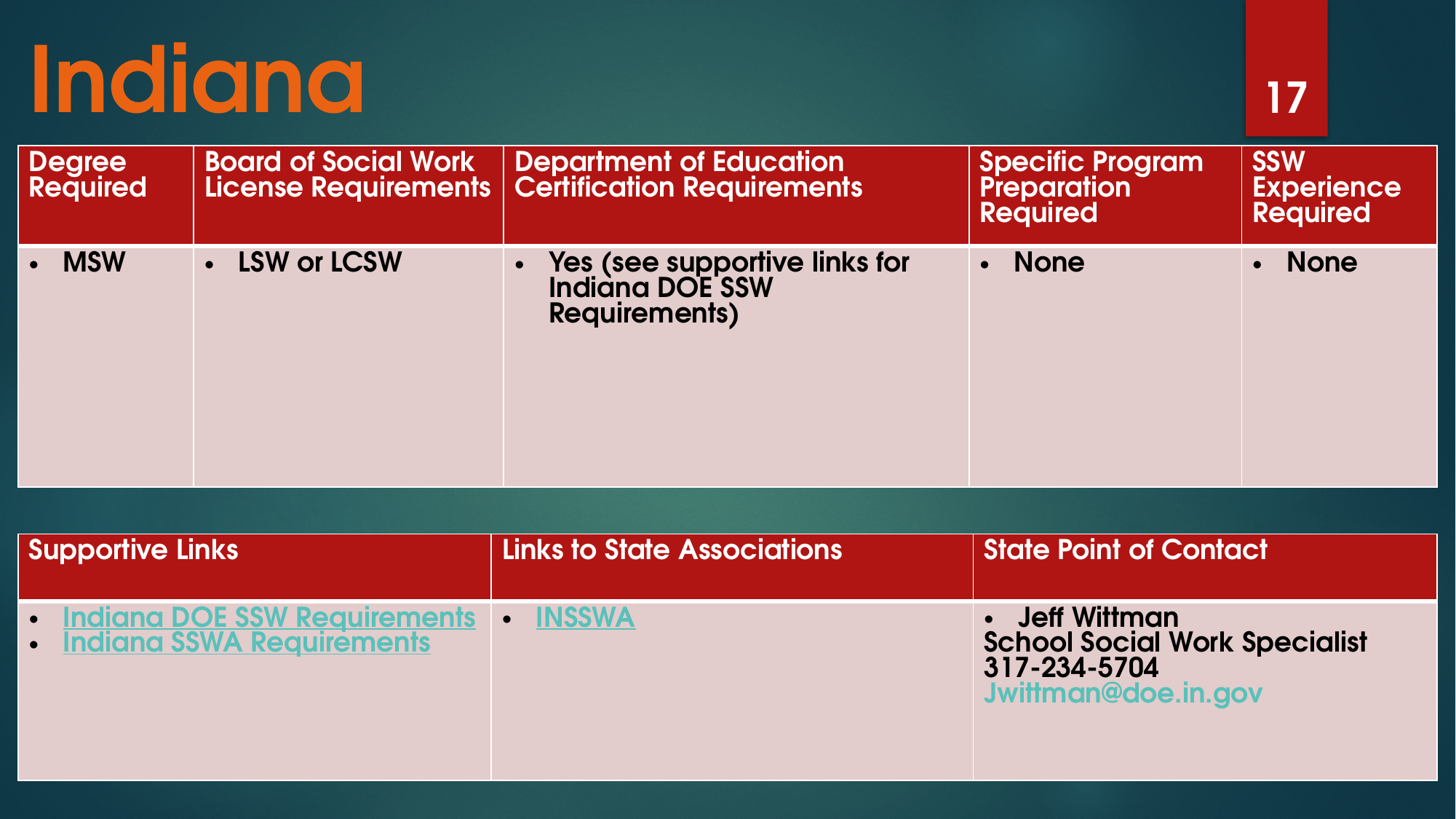

# Indiana
17
| Degree Required | Board of Social Work License Requirements | Department of Education Certification Requirements | Specific Program Preparation Required | SSW Experience Required |
| --- | --- | --- | --- | --- |
| MSW | LSW or LCSW | Yes (see supportive links for Indiana DOE SSW Requirements) | None | None |
| Supportive Links | Links to State Associations | State Point of Contact |
| --- | --- | --- |
| Indiana DOE SSW Requirements Indiana SSWA Requirements | INSSWA | Jeff Wittman School Social Work Specialist 317-234-5704 Jwittman@doe.in.gov |